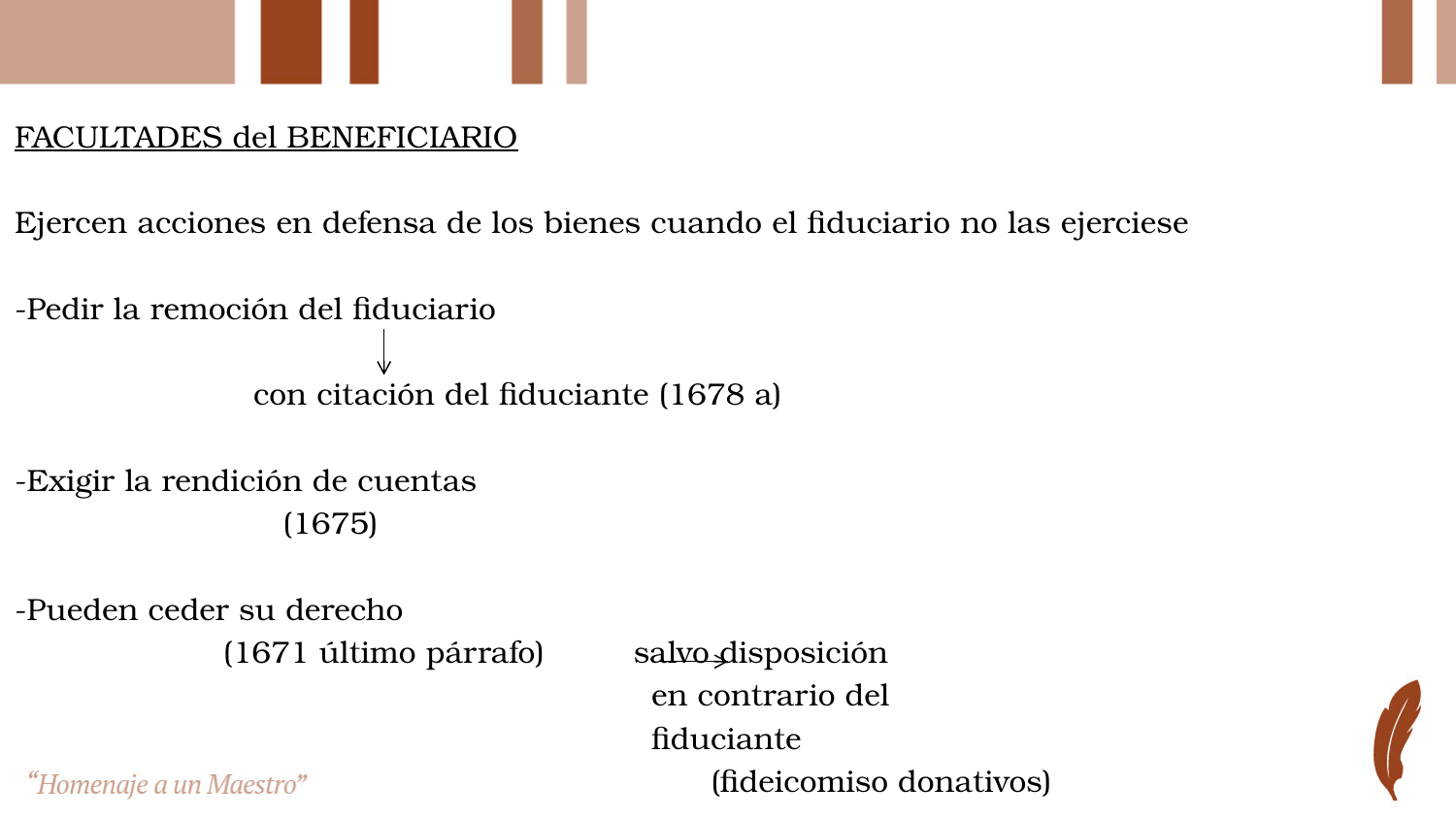

FACULTADES del BENEFICIARIO

Ejercen acciones en defensa de los bienes cuando el fiduciario no las ejerciese

-Pedir la remoción del fiduciario

                        con citación del fiduciante (1678 a)

-Exigir la rendición de cuentas
                           (1675)

-Pueden ceder su derecho
                     (1671 último párrafo)         salvo disposición
                                                                en contrario del
                                                                fiduciante
                                                                      (fideicomiso donativos)